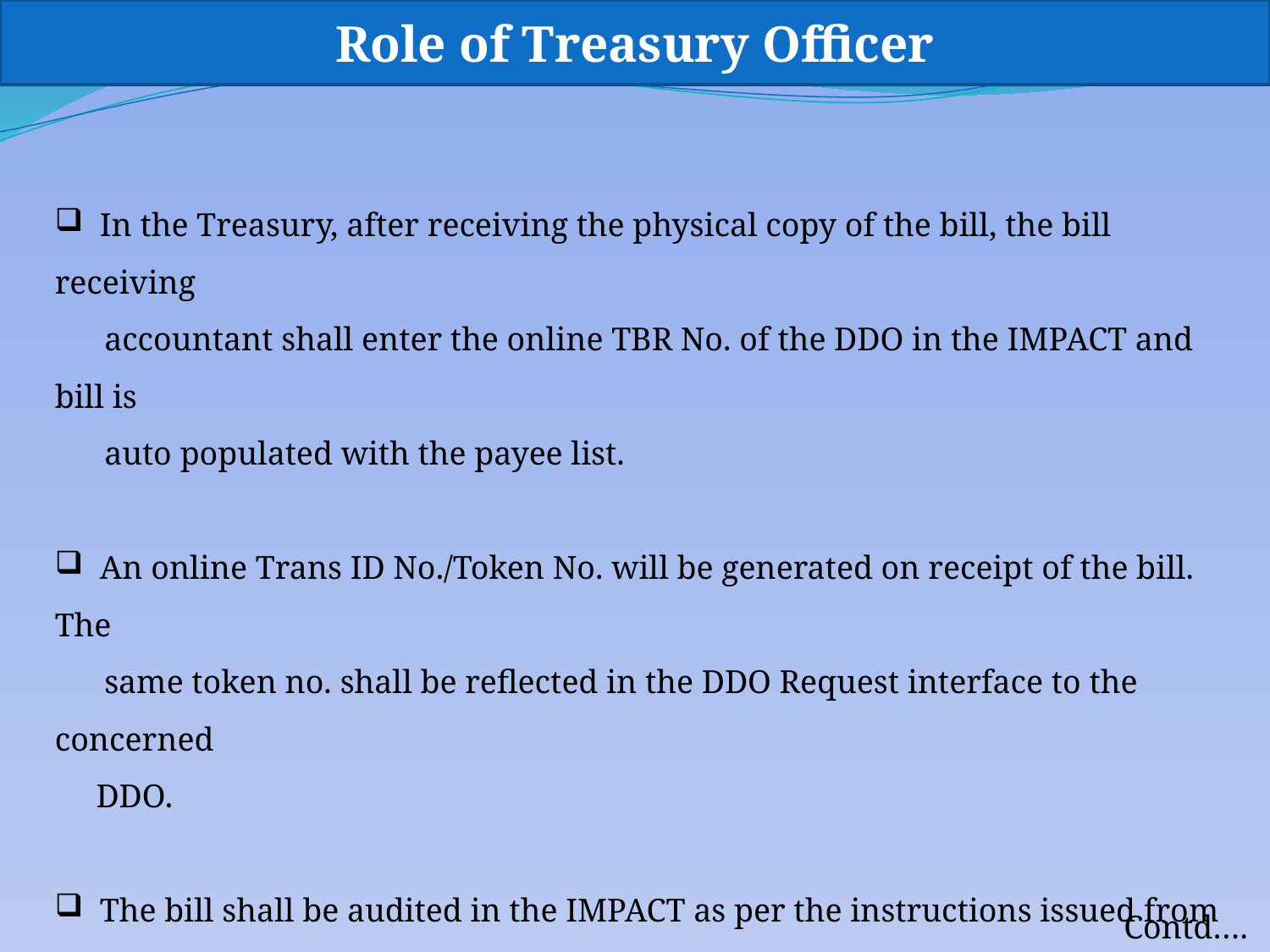

Role of Treasury Officer
  In the Treasury, after receiving the physical copy of the bill, the bill receiving
      accountant shall enter the online TBR No. of the DDO in the IMPACT and bill is
      auto populated with the payee list.

  An online Trans ID No./Token No. will be generated on receipt of the bill. The
      same token no. shall be reflected in the DDO Request interface to the concerned
     DDO.

  The bill shall be audited in the IMPACT as per the instructions issued from time to
      time, the pay order shall be affixed and the bank list (e advice) shall be generated
      at Treasury level.
Contd….